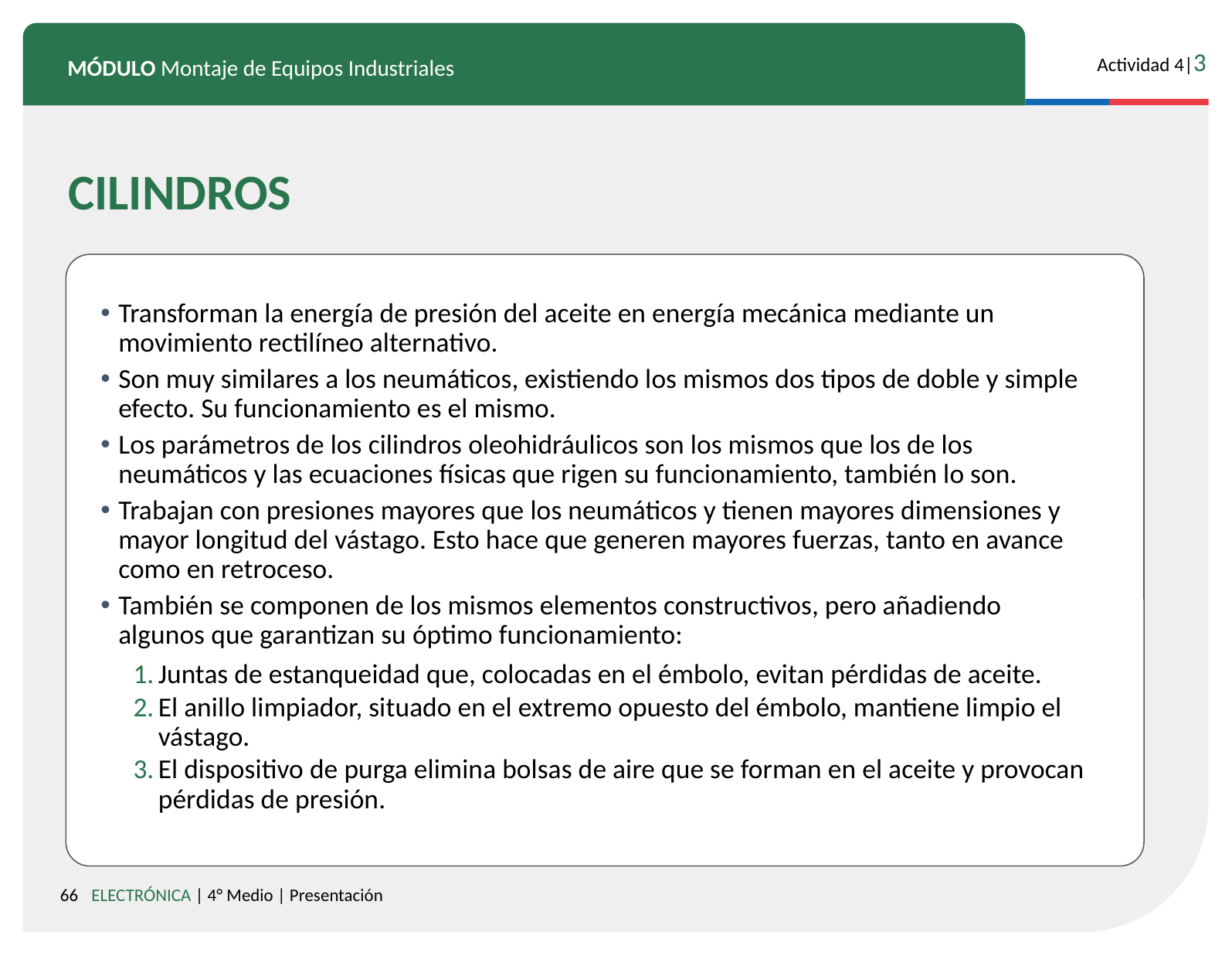

CILINDROS

Transforman la energía de presión del aceite en energía mecánica mediante un movimiento rectilíneo alternativo.
Son muy similares a los neumáticos, existiendo los mismos dos tipos de doble y simple efecto. Su funcionamiento es el mismo.
Los parámetros de los cilindros oleohidráulicos son los mismos que los de los neumáticos y las ecuaciones físicas que rigen su funcionamiento, también lo son.
Trabajan con presiones mayores que los neumáticos y tienen mayores dimensiones y mayor longitud del vástago. Esto hace que generen mayores fuerzas, tanto en avance como en retroceso.
También se componen de los mismos elementos constructivos, pero añadiendo algunos que garantizan su óptimo funcionamiento:

Juntas de estanqueidad que, colocadas en el émbolo, evitan pérdidas de aceite.
El anillo limpiador, situado en el extremo opuesto del émbolo, mantiene limpio el vástago.
El dispositivo de purga elimina bolsas de aire que se forman en el aceite y provocan pérdidas de presión.